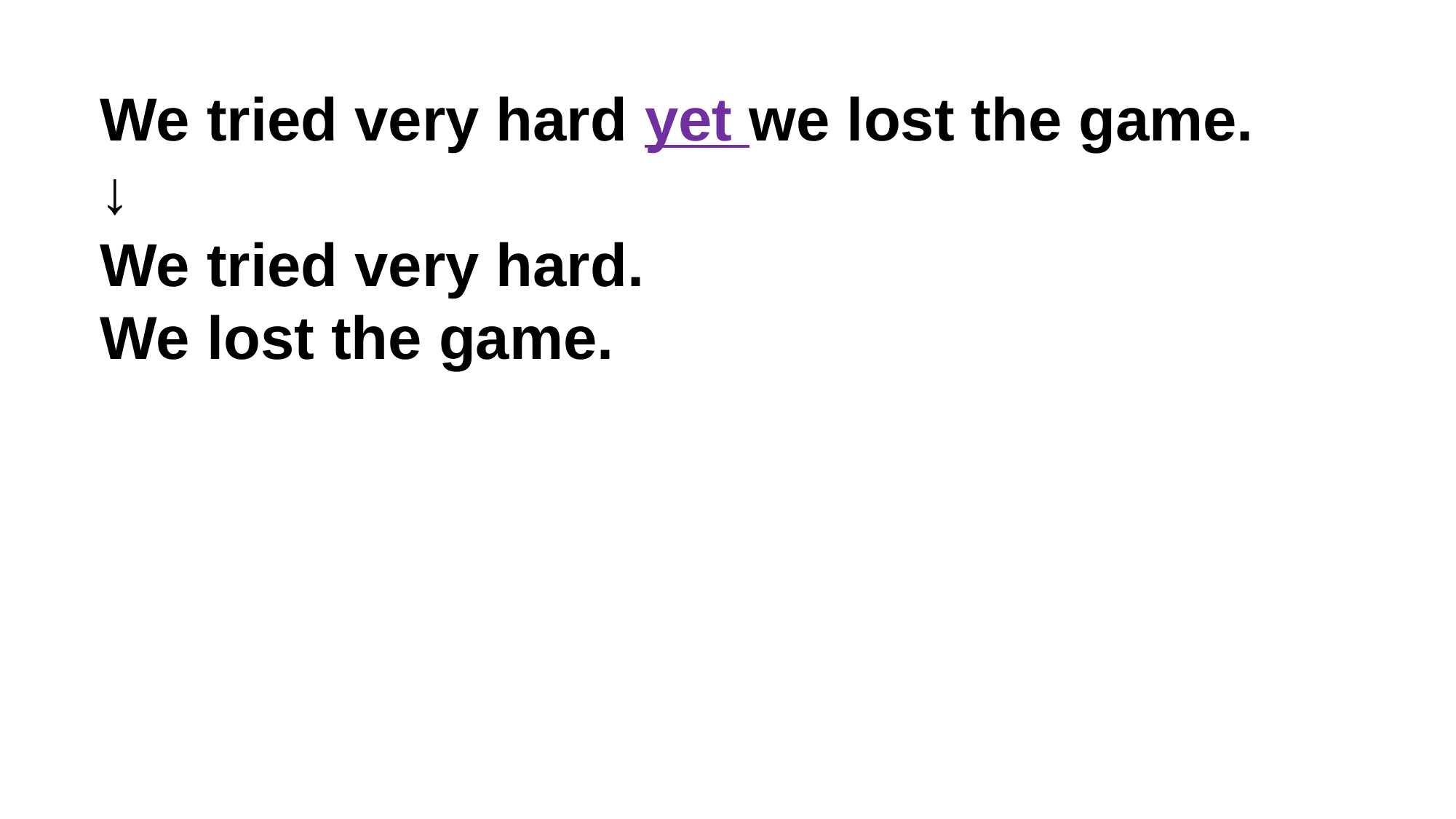

We tried very hard yet we lost the game.
↓
We tried very hard.
We lost the game.